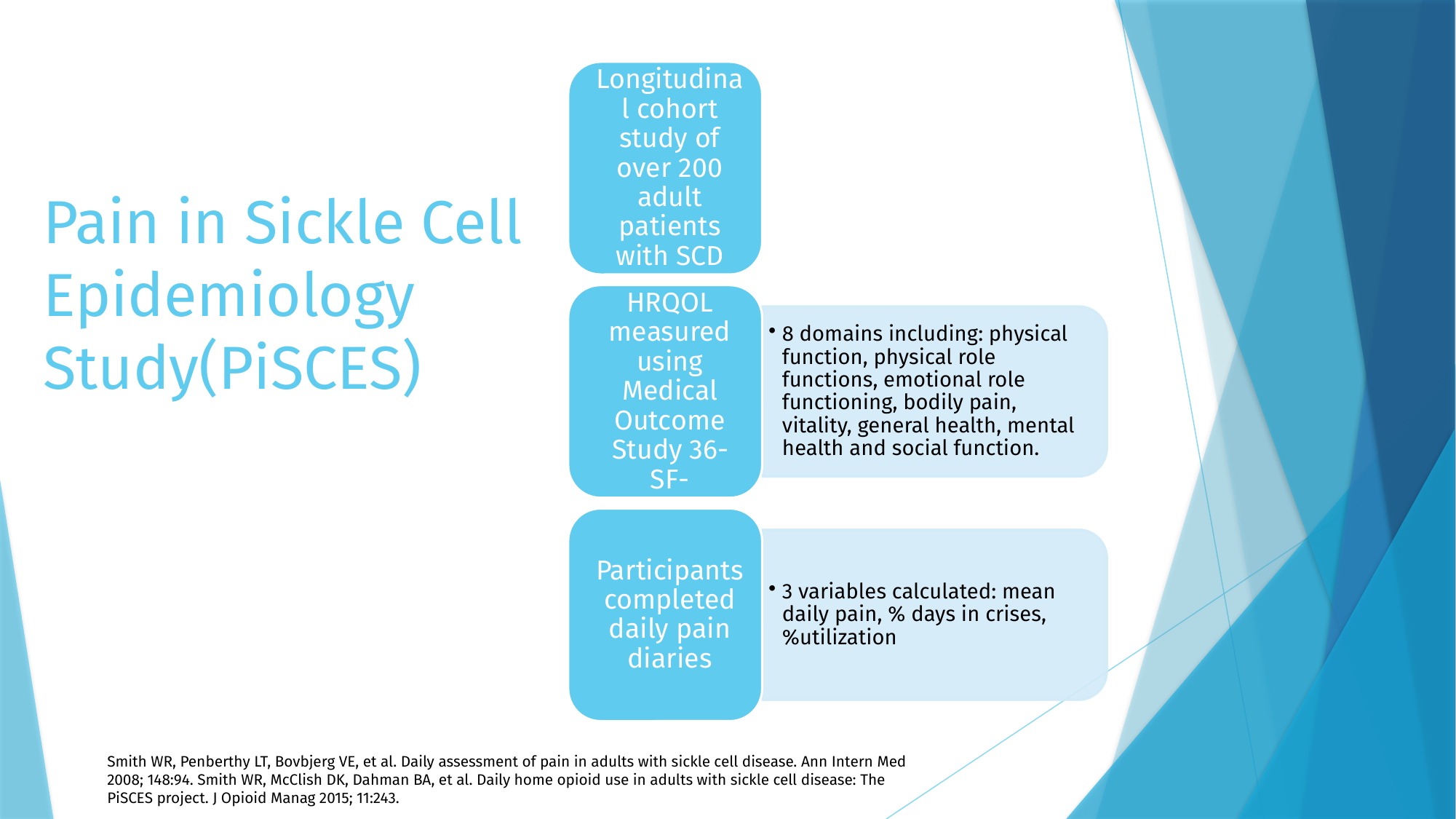

Longitudinal cohort study of over 200 adult patients with SCD
8 domains including: physical function, physical role functions, emotional role functioning, bodily pain, vitality, general health, mental health and social function.
HRQOL measured using Medical Outcome Study 36-SF-
3 variables calculated: mean daily pain, % days in crises, %utilization
Participants completed daily pain diaries
Pain in Sickle Cell Epidemiology Study(PiSCES)
# PISCES STUDY
Smith WR, Penberthy LT, Bovbjerg VE, et al. Daily assessment of pain in adults with sickle cell disease. Ann Intern Med 2008; 148:94. Smith WR, McClish DK, Dahman BA, et al. Daily home opioid use in adults with sickle cell disease: The PiSCES project. J Opioid Manag 2015; 11:243.